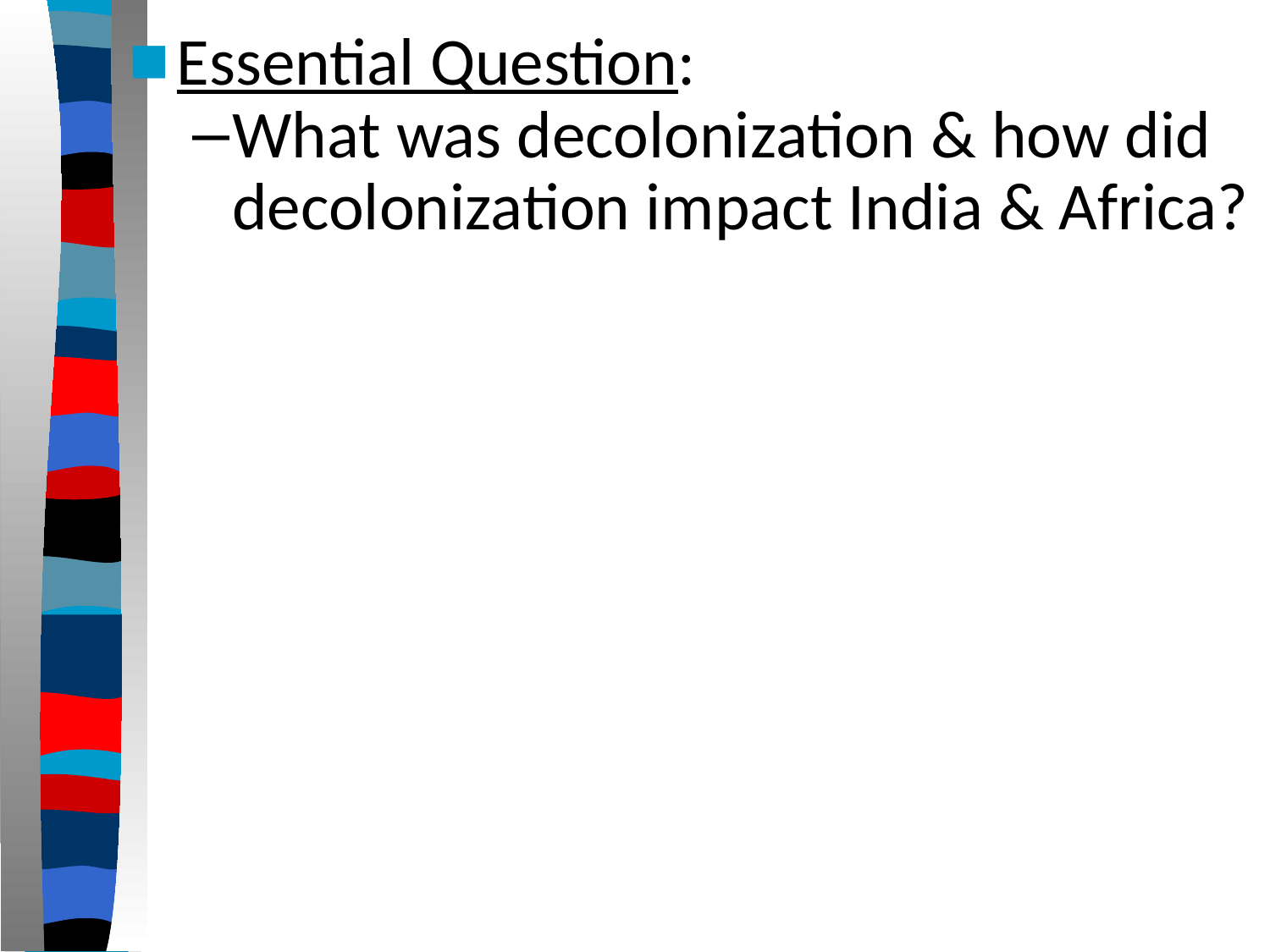

Essential Question:
What was decolonization & how did decolonization impact India & Africa?